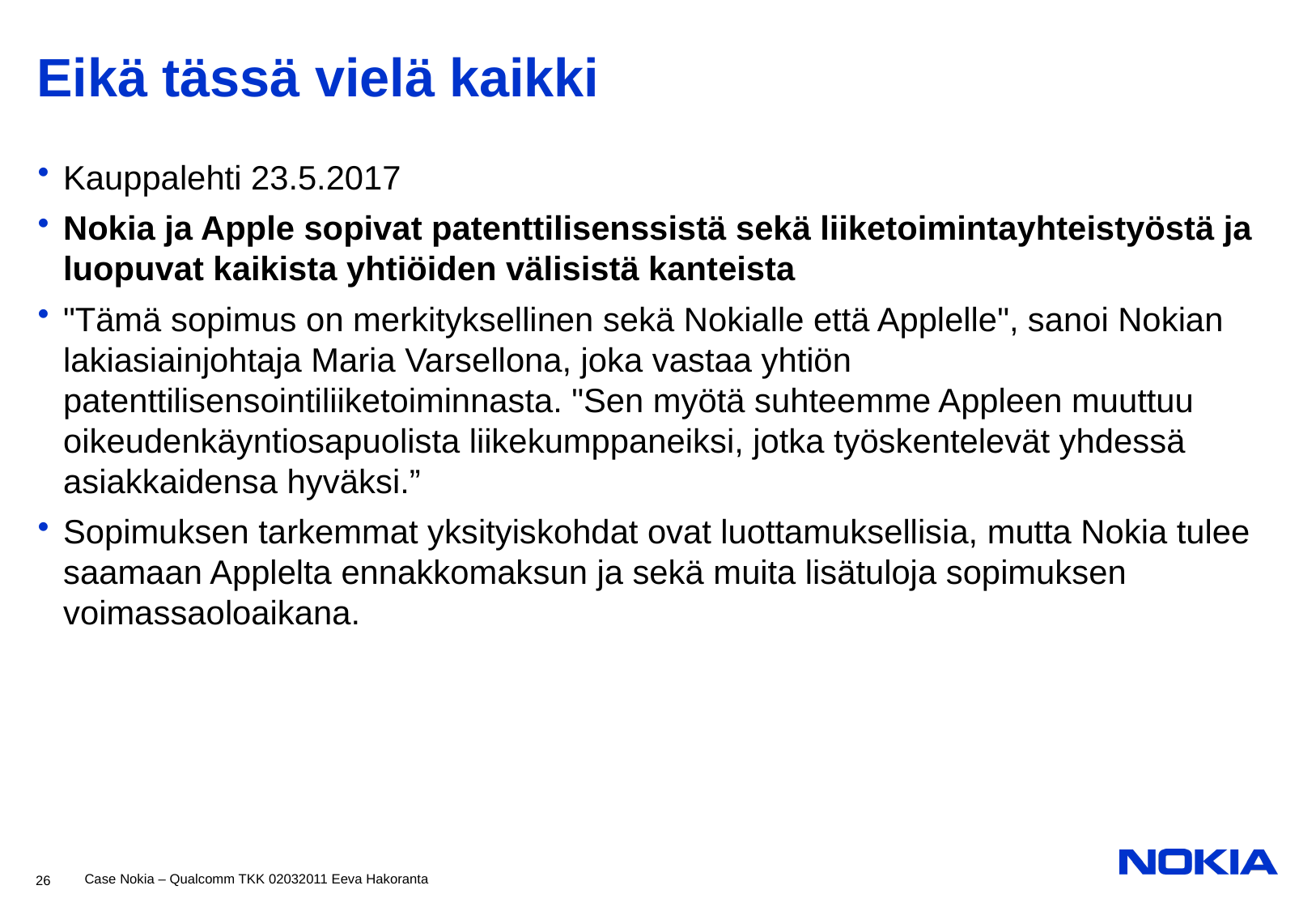

# Eikä tässä vielä kaikki
Kauppalehti 23.5.2017
Nokia ja Apple sopivat patenttilisenssistä sekä liiketoimintayhteistyöstä ja luopuvat kaikista yhtiöiden välisistä kanteista
"Tämä sopimus on merkityksellinen sekä Nokialle että Applelle", sanoi Nokian lakiasiainjohtaja Maria Varsellona, joka vastaa yhtiön patenttilisensointiliiketoiminnasta. "Sen myötä suhteemme Appleen muuttuu oikeudenkäyntiosapuolista liikekumppaneiksi, jotka työskentelevät yhdessä asiakkaidensa hyväksi.”
Sopimuksen tarkemmat yksityiskohdat ovat luottamuksellisia, mutta Nokia tulee saamaan Applelta ennakkomaksun ja sekä muita lisätuloja sopimuksen voimassaoloaikana.
26
Case Nokia – Qualcomm TKK 02032011 Eeva Hakoranta